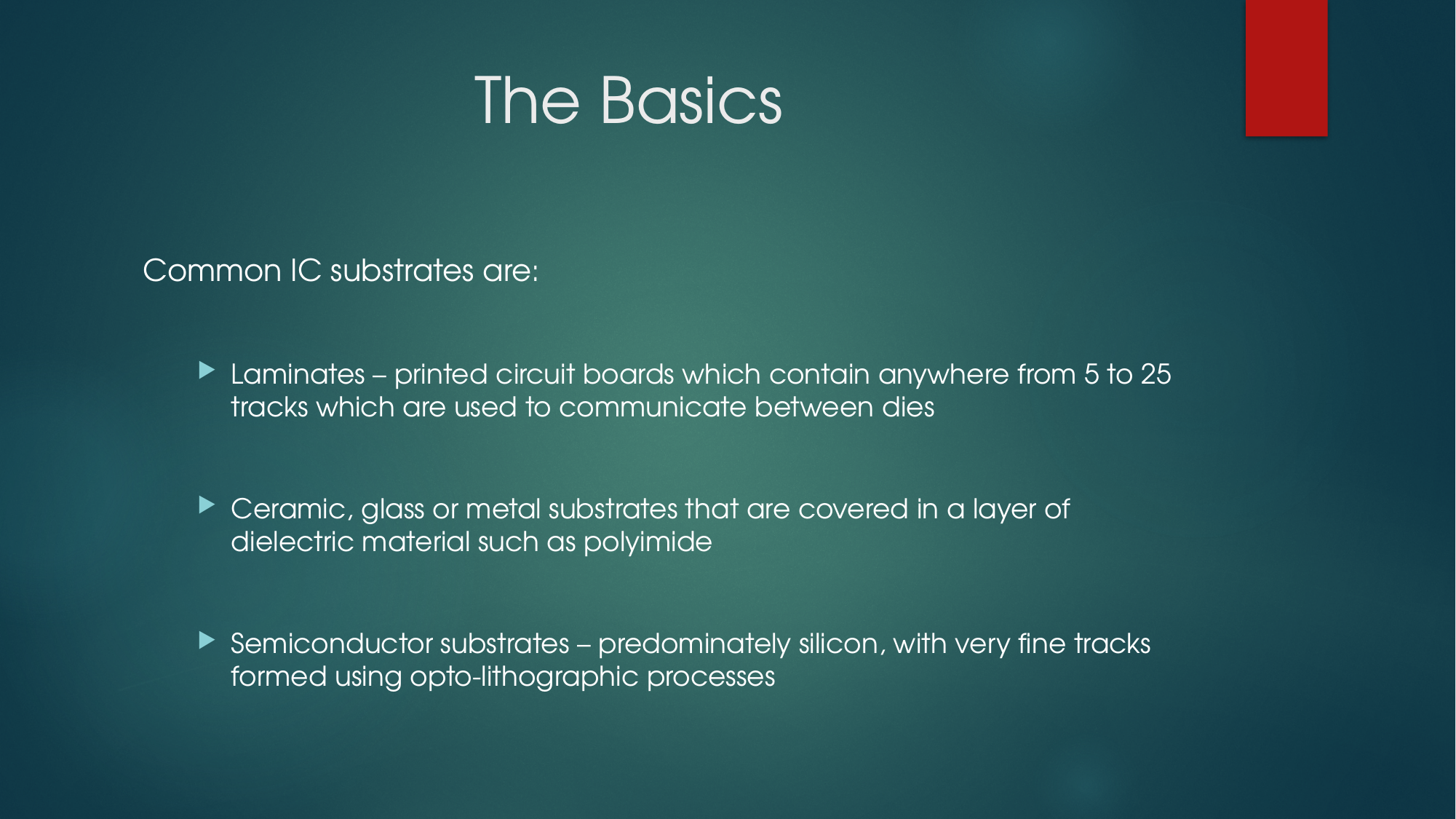

# The Basics
Common IC substrates are:

Laminates – printed circuit boards which contain anywhere from 5 to 25 tracks which are used to communicate between dies

Ceramic, glass or metal substrates that are covered in a layer of dielectric material such as polyimide

Semiconductor substrates – predominately silicon, with very fine tracks formed using opto-lithographic processes